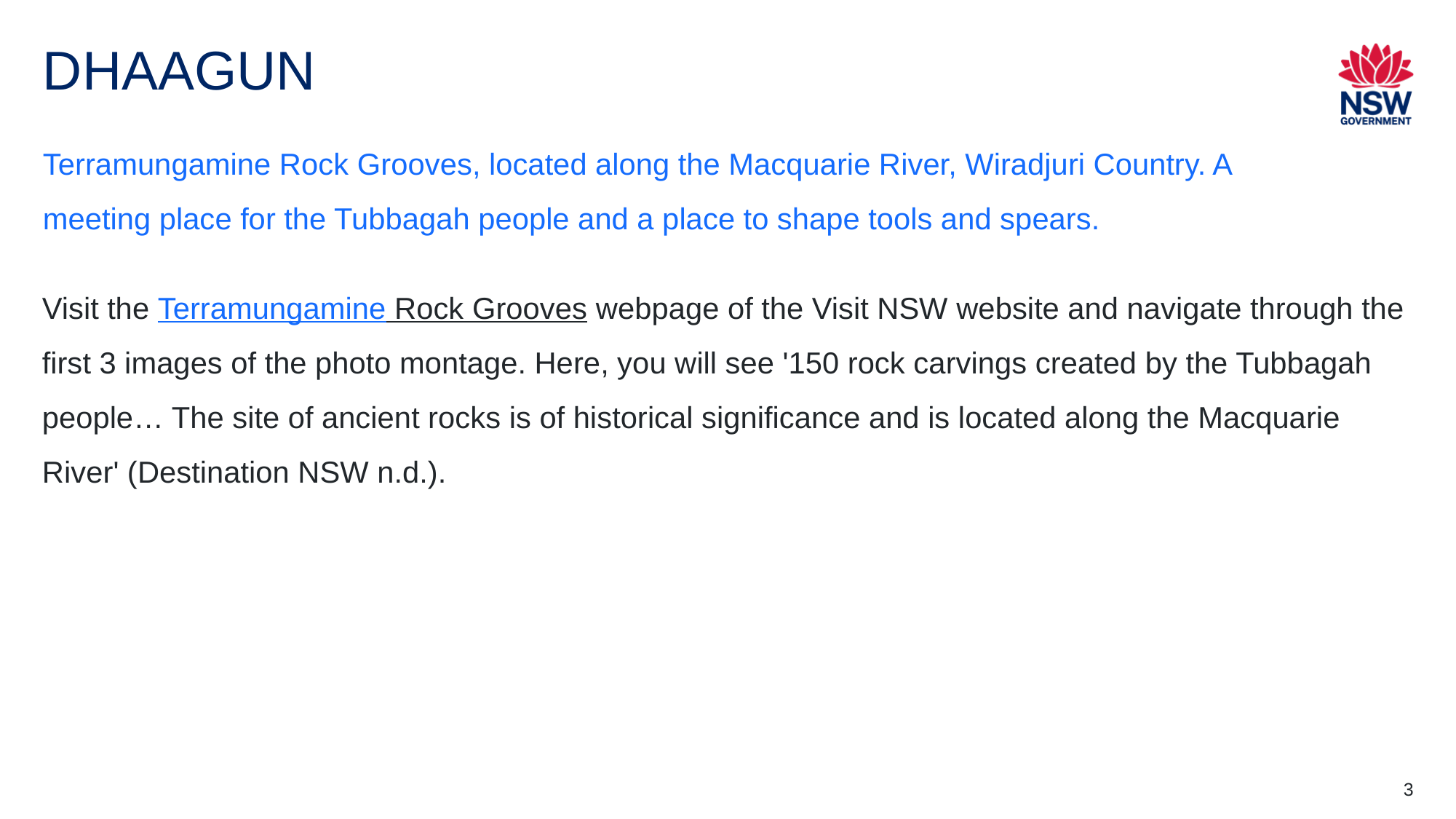

# DHAAGUN
Terramungamine Rock Grooves, located along the Macquarie River, Wiradjuri Country. A meeting place for the Tubbagah people and a place to shape tools and spears.
Visit the Terramungamine Rock Grooves webpage of the Visit NSW website and navigate through the first 3 images of the photo montage. Here, you will see '150 rock carvings created by the Tubbagah people… The site of ancient rocks is of historical significance and is located along the Macquarie River' (Destination NSW n.d.).

3